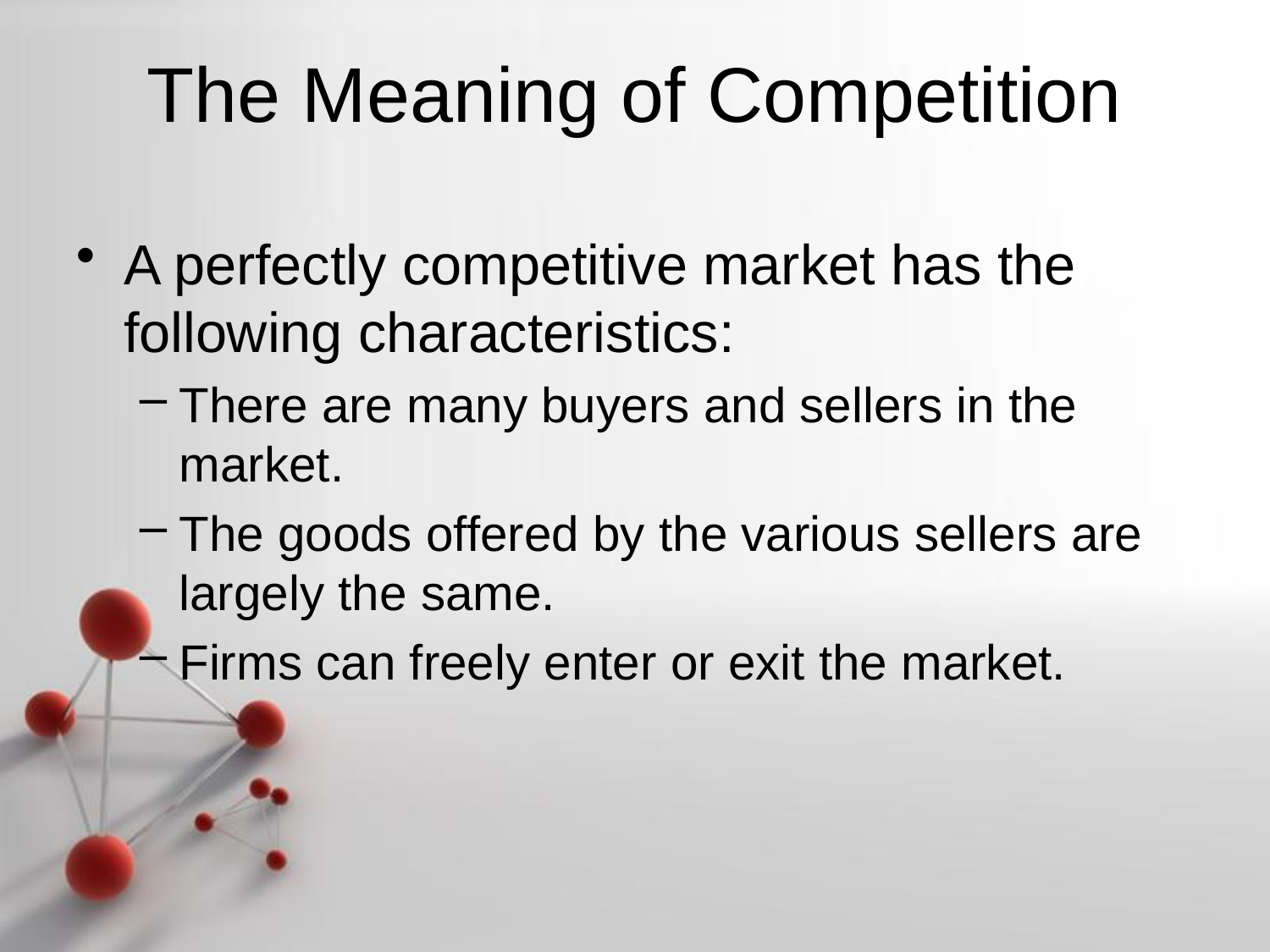

# The Meaning of Competition
A perfectly competitive market has the following characteristics:
There are many buyers and sellers in the market.
The goods offered by the various sellers are largely the same.
Firms can freely enter or exit the market.